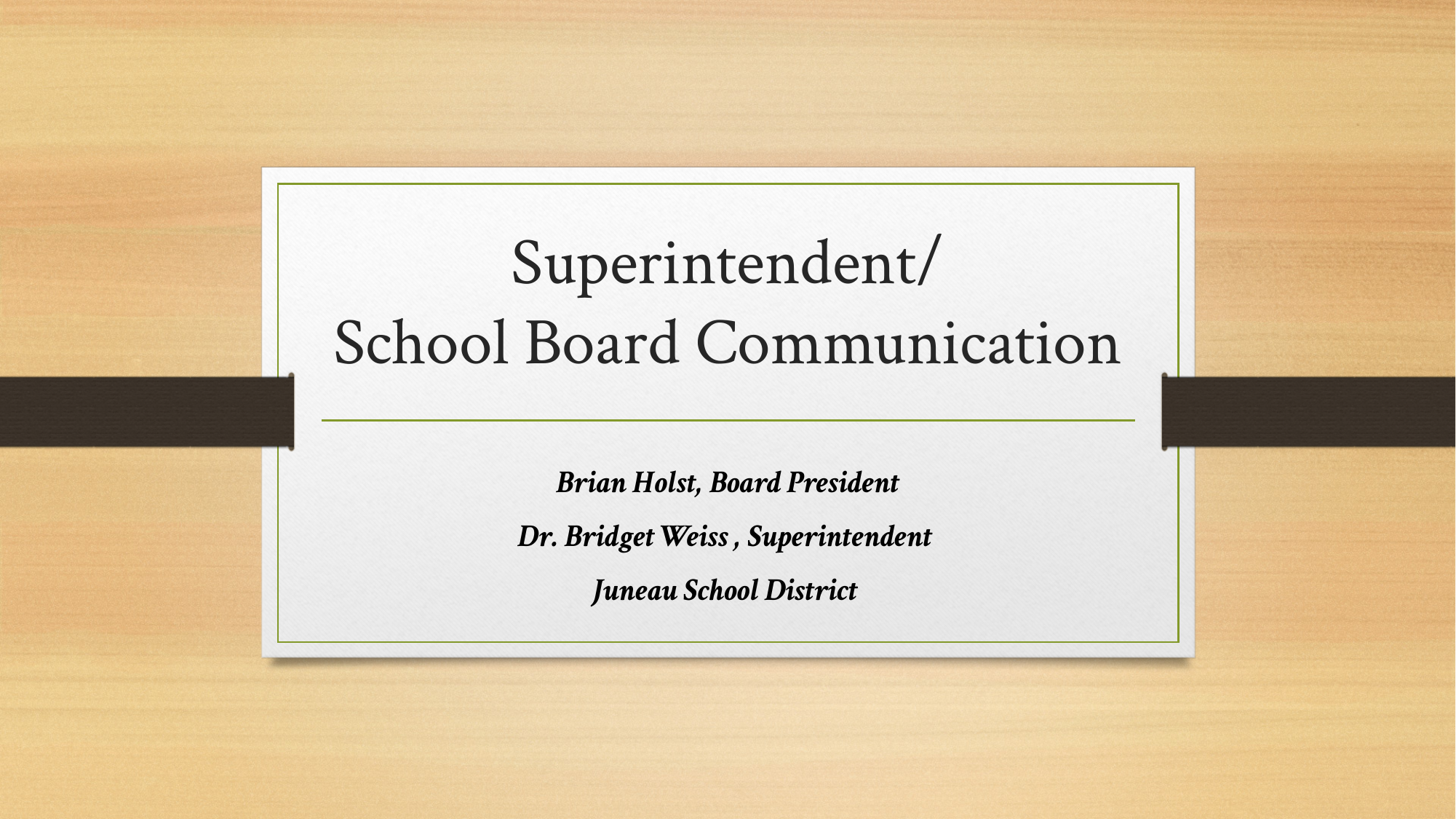

# Superintendent/ School Board Communication
Brian Holst, Board President
Dr. Bridget Weiss , Superintendent
Juneau School District